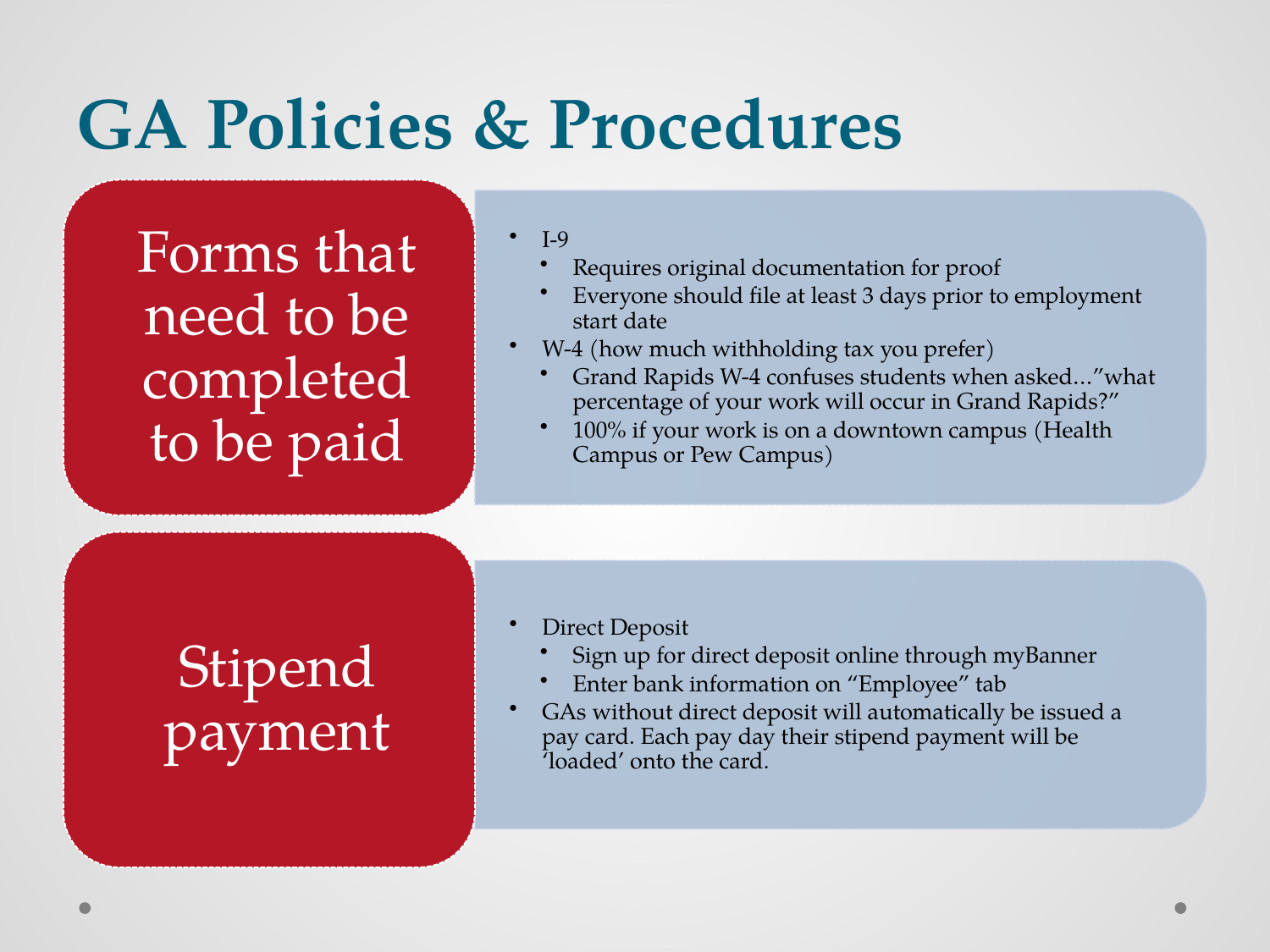

# GA Policies & Procedures
I-9
Requires original documentation for proof
Everyone should file at least 3 days prior to employment start date
W-4 (how much withholding tax you prefer)
Grand Rapids W-4 confuses students when asked…”what percentage of your work will occur in Grand Rapids?”
100% if your work is on a downtown campus (Health Campus or Pew Campus)
Forms that need to be completed to be paid
Direct Deposit
Sign up for direct deposit online through myBanner
Enter bank information on “Employee” tab
GAs without direct deposit will automatically be issued a pay card. Each pay day their stipend payment will be ‘loaded’ onto the card.
Stipend payment